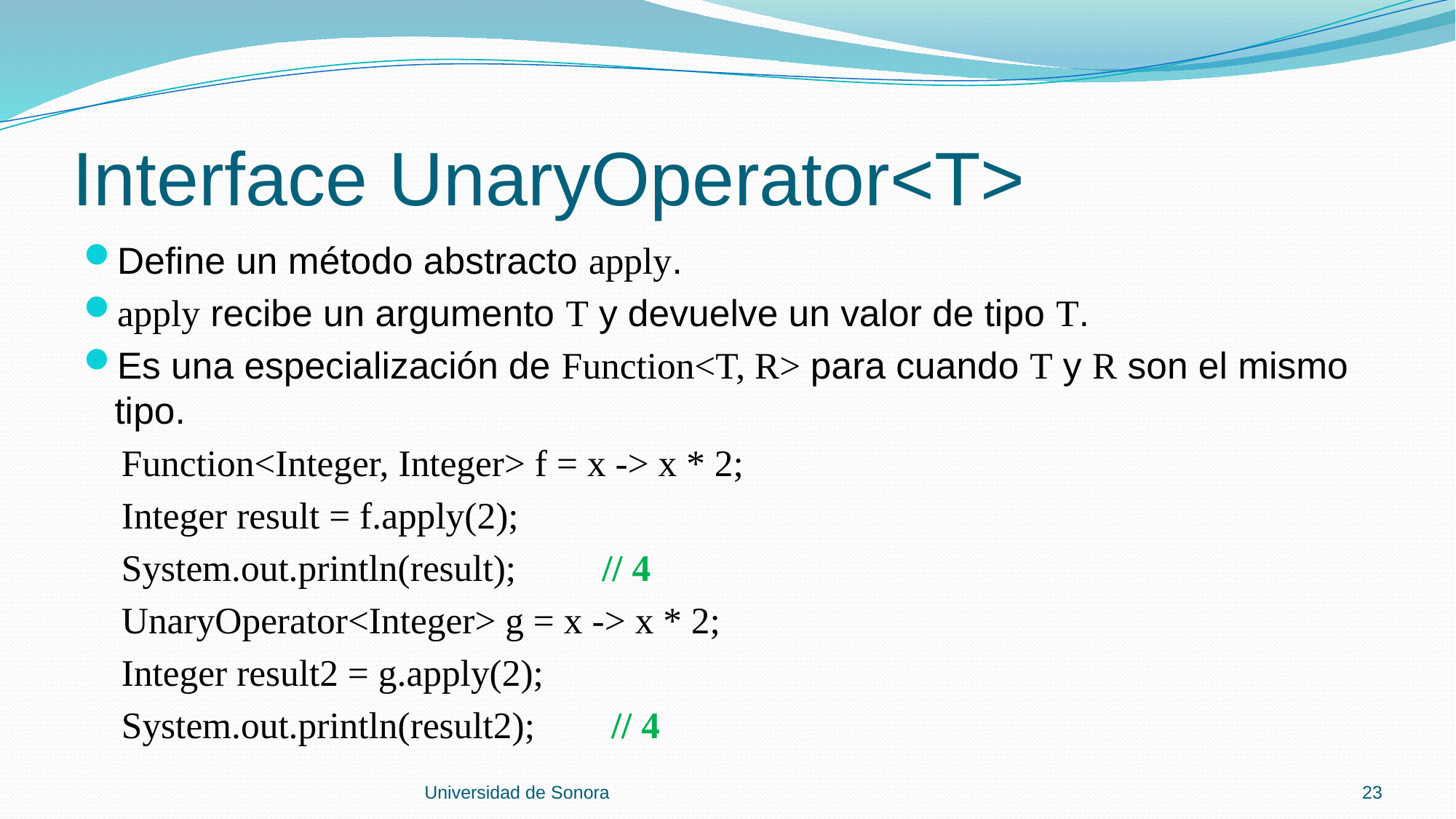

# Interface UnaryOperator<T>
Define un método abstracto apply.
apply recibe un argumento T y devuelve un valor de tipo T.
Es una especialización de Function<T, R> para cuando T y R son el mismo tipo.
    Function<Integer, Integer> f = x -> x * 2;
    Integer result = f.apply(2);
    System.out.println(result);         // 4
    UnaryOperator<Integer> g = x -> x * 2;
    Integer result2 = g.apply(2);
    System.out.println(result2);        // 4

Universidad de Sonora
23